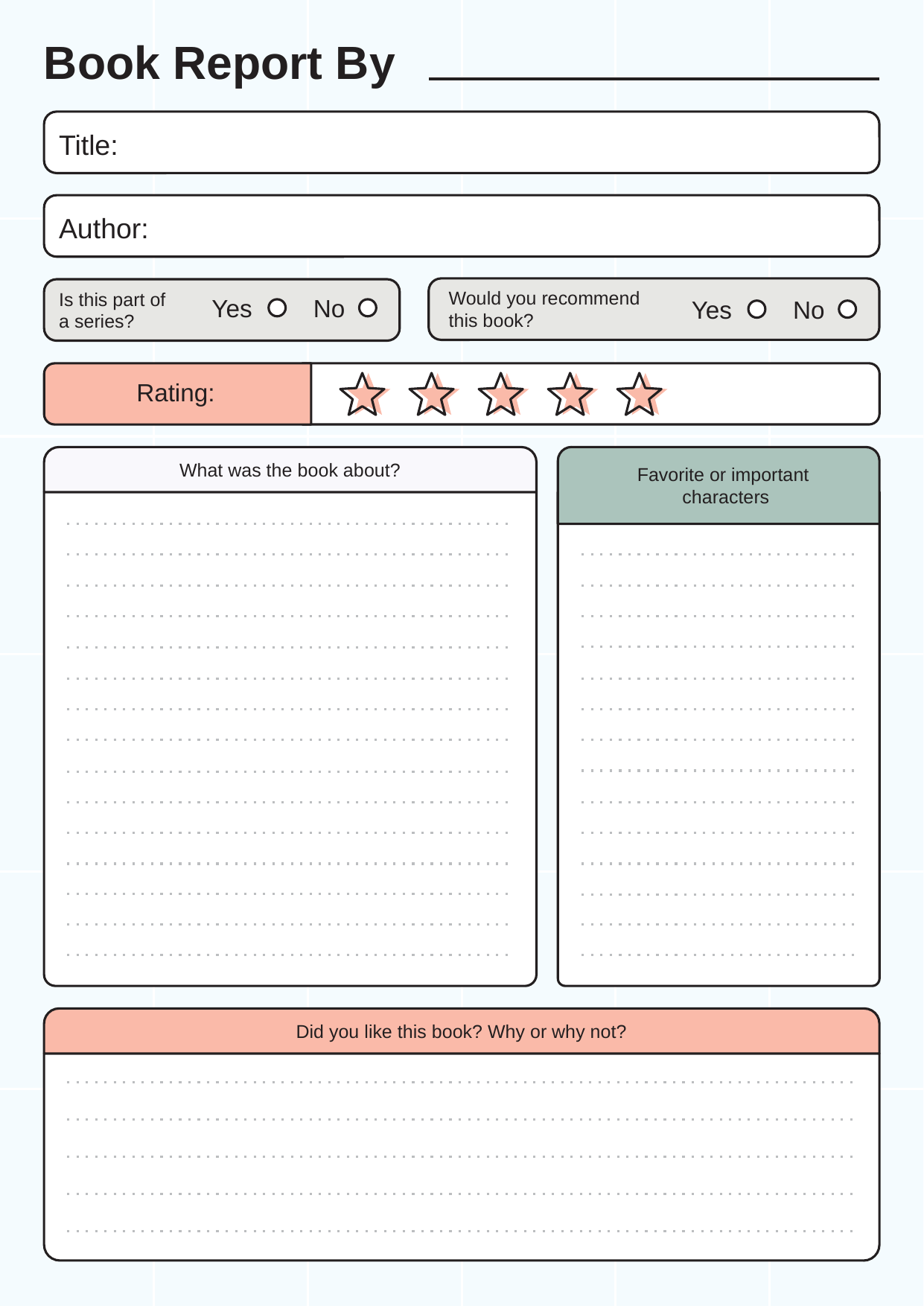

Book Report By

Title:

Author:

Would you recommend
this book?
Yes

No

Is this part of
a series?
No

Yes

Rating:

What was the book about?

Favorite or important
characters

Did you like this book? Why or why not?